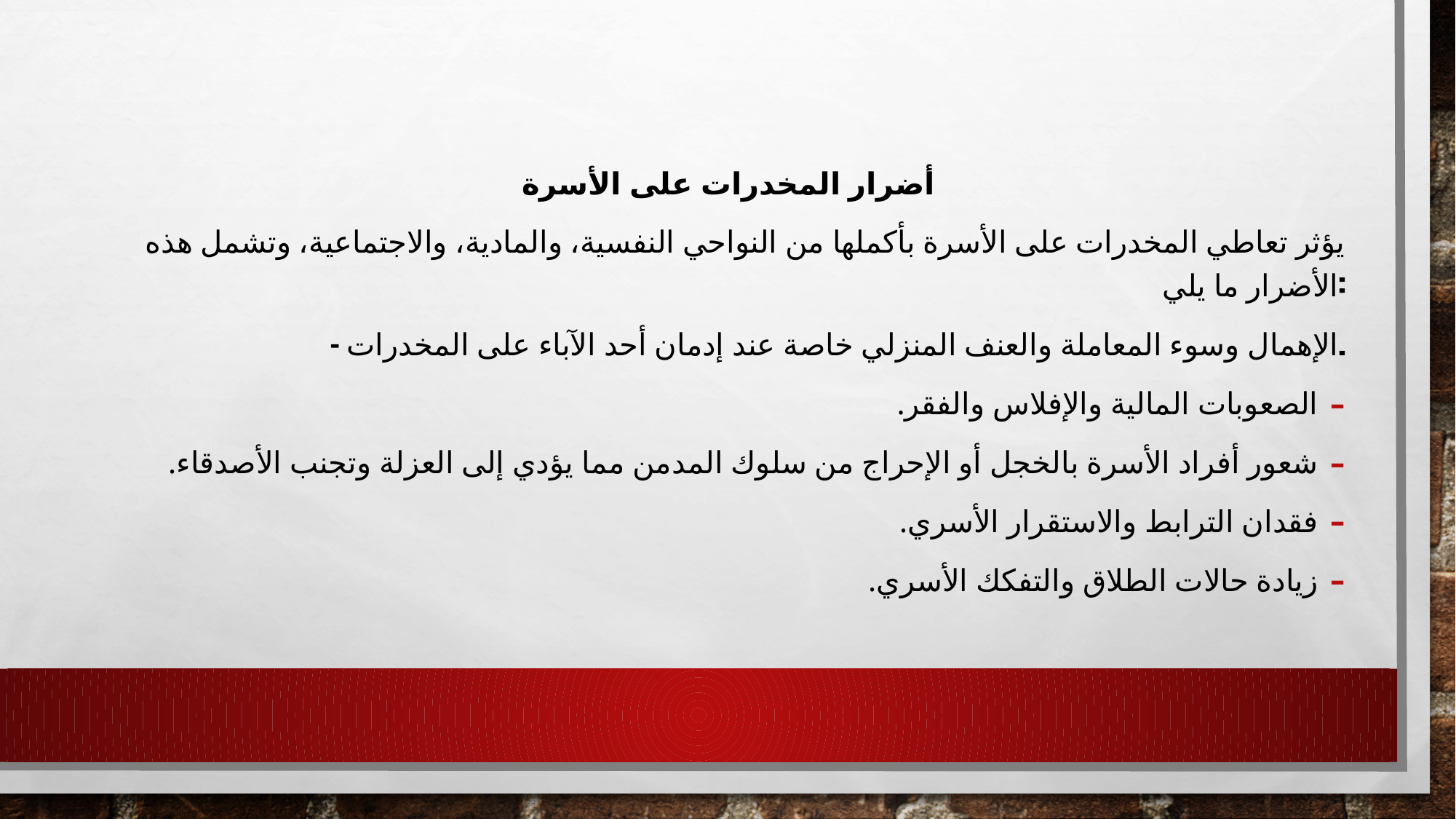

أضرار المخدرات على الأسرة
  يؤثر تعاطي المخدرات على الأسرة بأكملها من النواحي النفسية، والمادية، والاجتماعية، وتشمل هذه الأضرار ما يلي:
- الإهمال وسوء المعاملة والعنف المنزلي خاصة عند إدمان أحد الآباء على المخدرات.
الصعوبات المالية والإفلاس والفقر.
شعور أفراد الأسرة بالخجل أو الإحراج من سلوك المدمن مما يؤدي إلى العزلة وتجنب الأصدقاء.
فقدان الترابط والاستقرار الأسري.
زيادة حالات الطلاق والتفكك الأسري.